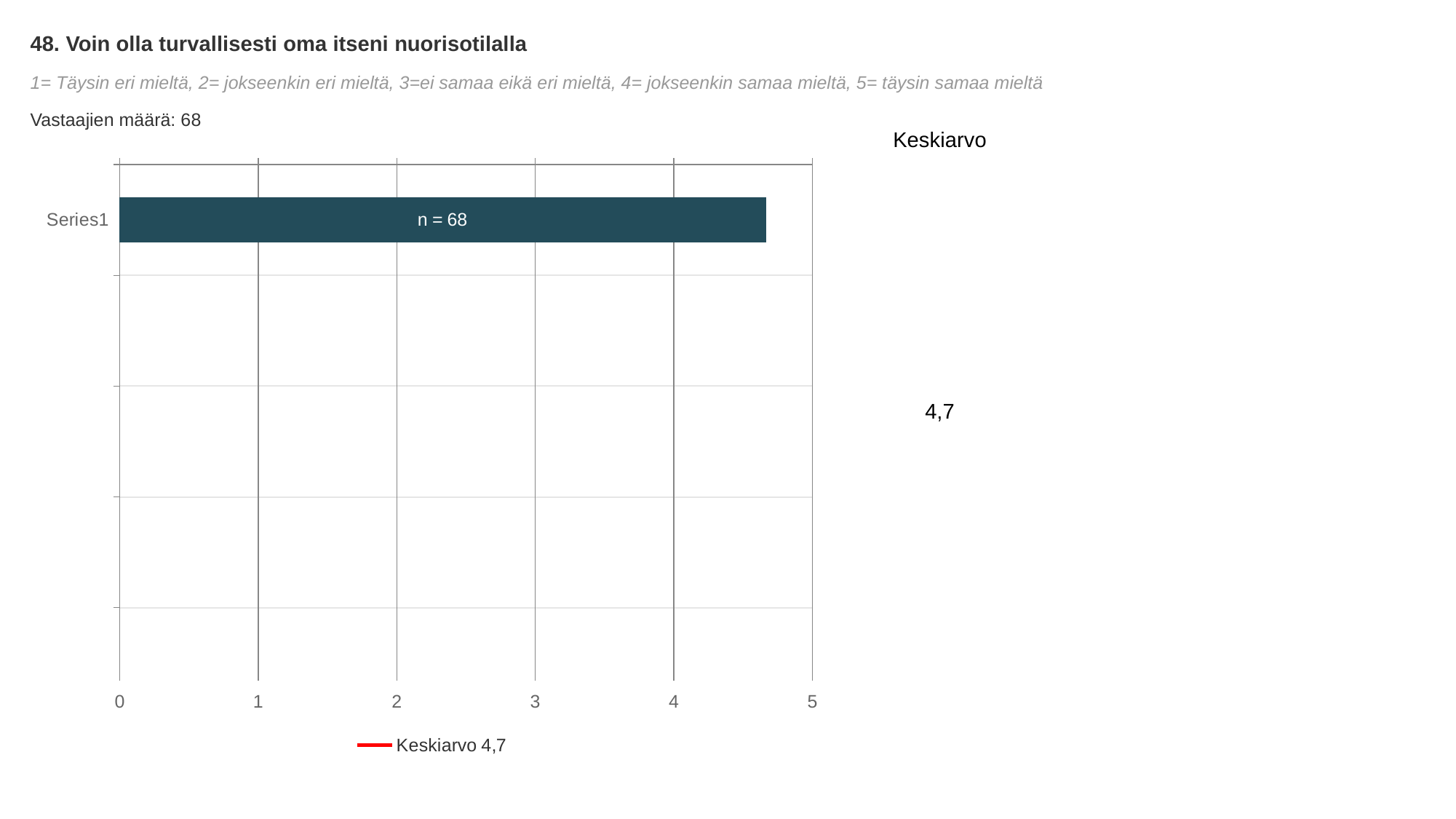

48. Voin olla turvallisesti oma itseni nuorisotilalla
1= Täysin eri mieltä, 2= jokseenkin eri mieltä, 3=ei samaa eikä eri mieltä, 4= jokseenkin samaa mieltä, 5= täysin samaa mieltä
Vastaajien määrä: 68
Keskiarvo

### Chart

| Category | Voin olla turvallisesti oma itseni nuorisotilalla | Keskiarvo 4,7 |
|---|---|---|
4,7